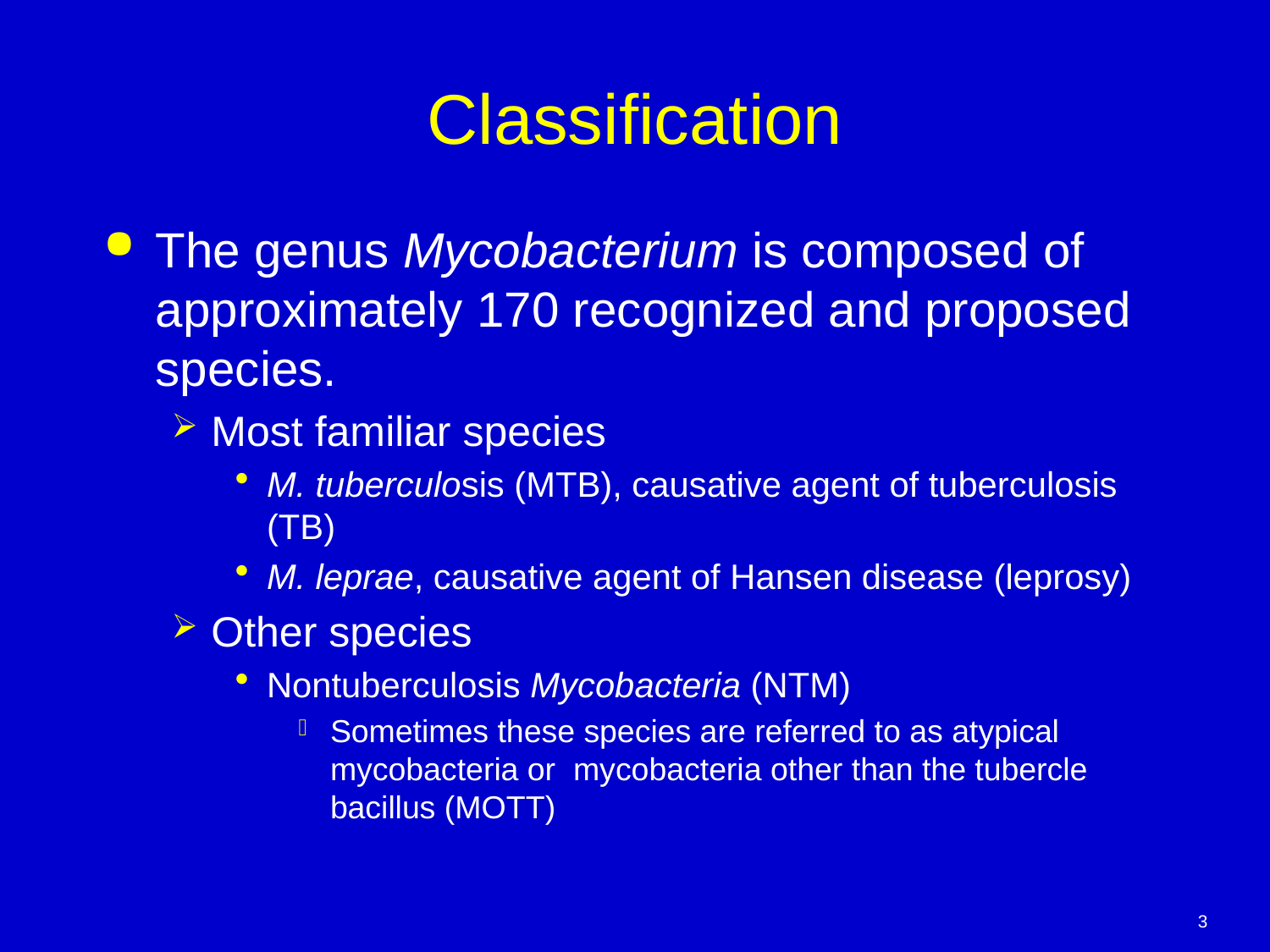

# Classification
The genus Mycobacterium is composed of approximately 170 recognized and proposed species.
Most familiar species
M. tuberculosis (MTB), causative agent of tuberculosis (TB)
M. leprae, causative agent of Hansen disease (leprosy)
Other species
Nontuberculosis Mycobacteria (NTM)
Sometimes these species are referred to as atypical mycobacteria or  mycobacteria other than the tubercle bacillus (MOTT)